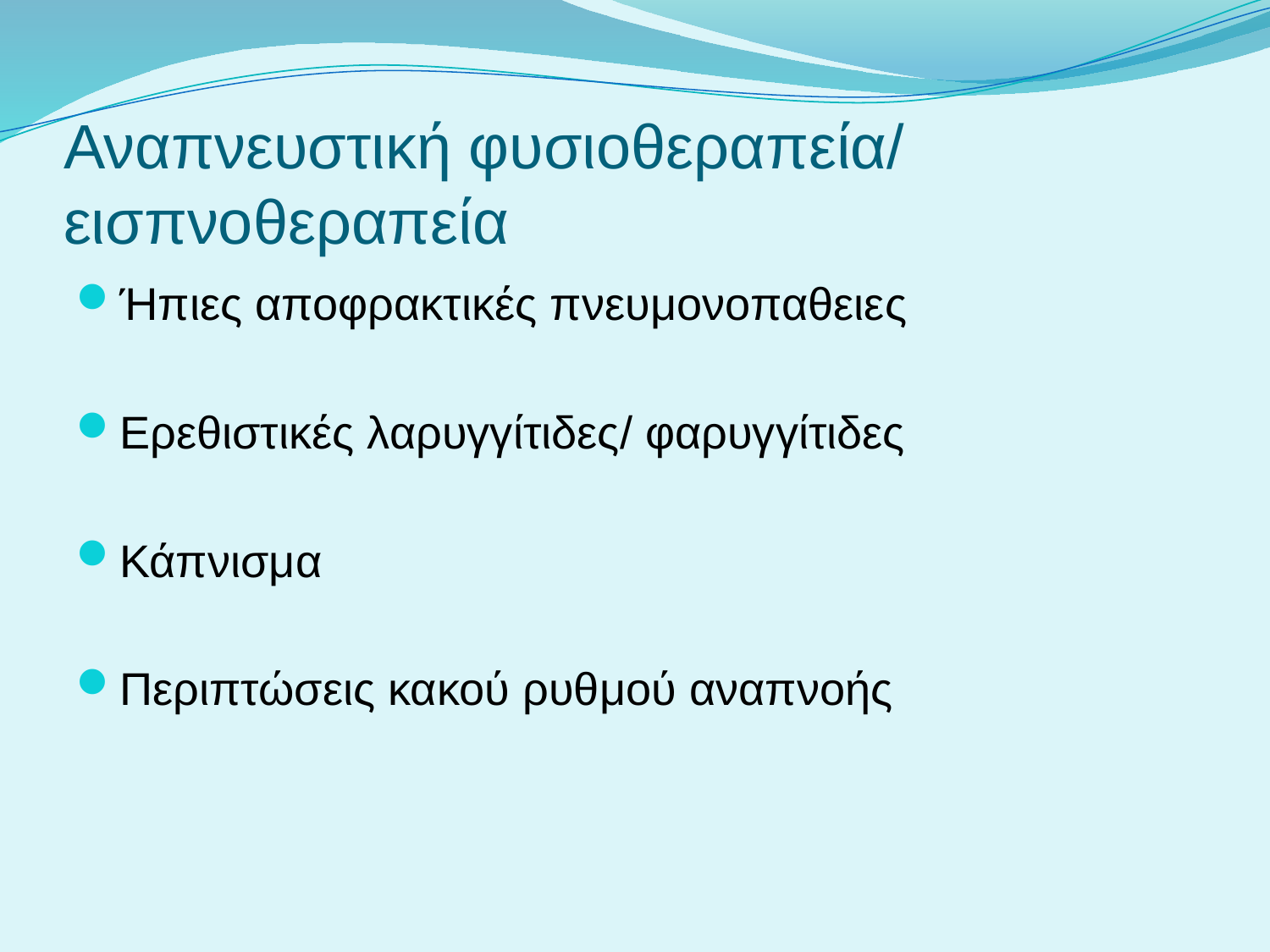

# Αναπνευστική φυσιοθεραπεία/ εισπνοθεραπεία
Ήπιες αποφρακτικές πνευμονοπαθειες

Ερεθιστικές λαρυγγίτιδες/ φαρυγγίτιδες

Κάπνισμα

Περιπτώσεις κακού ρυθμού αναπνοής